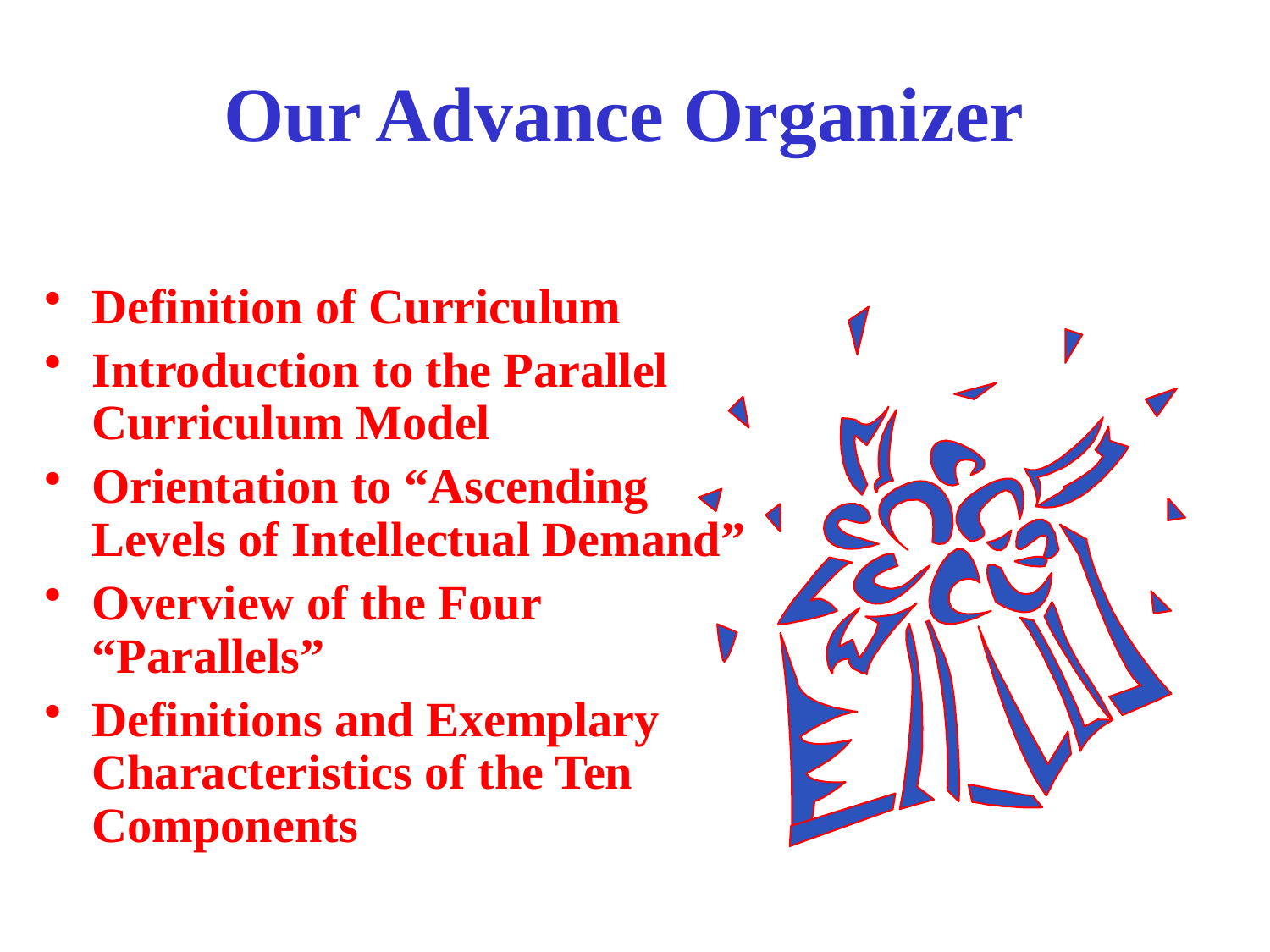

# Our Advance Organizer
Definition of Curriculum
Introduction to the Parallel Curriculum Model
Orientation to “Ascending Levels of Intellectual Demand”
Overview of the Four “Parallels”
Definitions and Exemplary Characteristics of the Ten Components